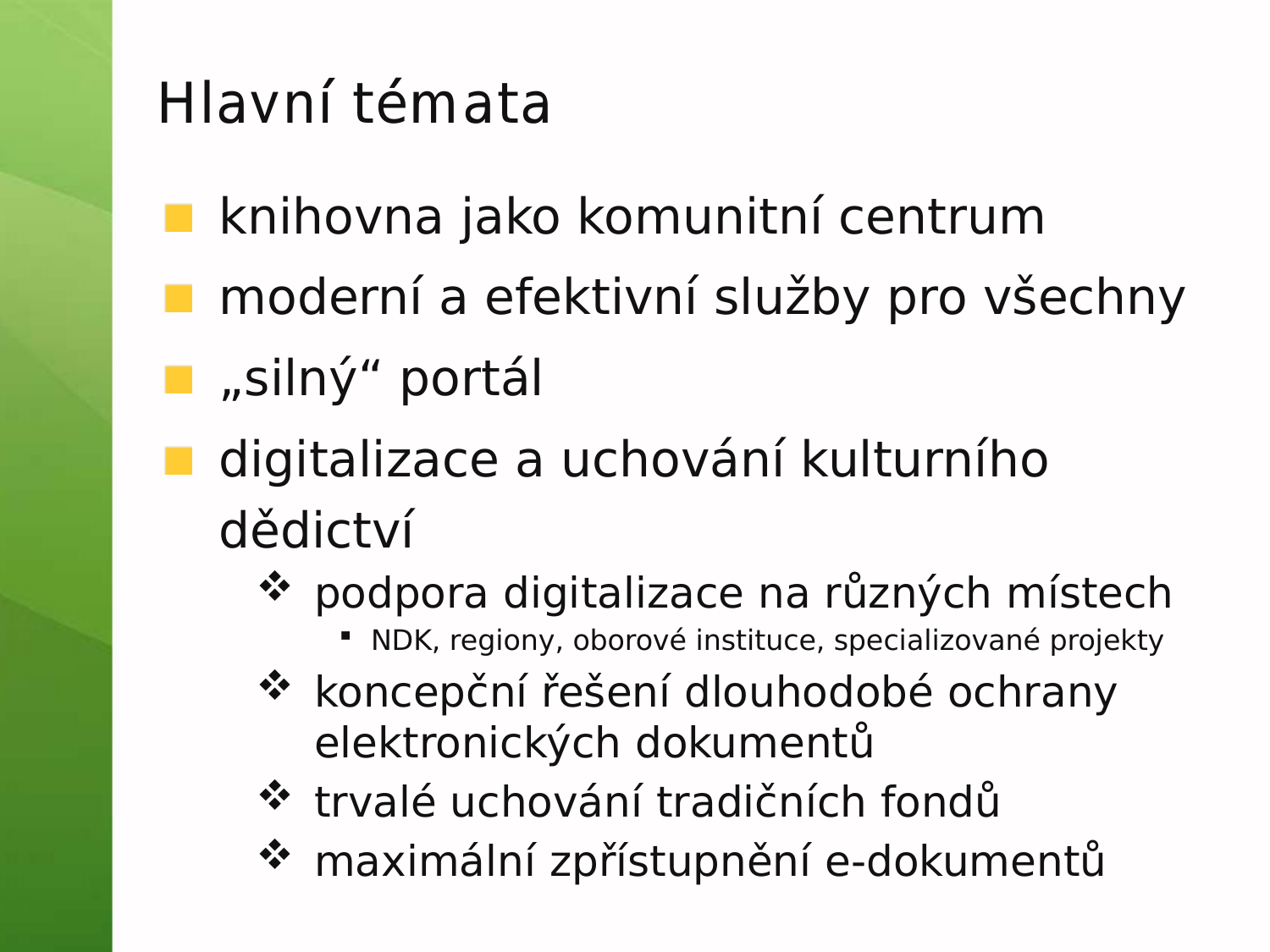

# Hlavní témata
knihovna jako komunitní centrum
moderní a efektivní služby pro všechny
„silný“ portál
digitalizace a uchování kulturního dědictví
podpora digitalizace na různých místech
NDK, regiony, oborové instituce, specializované projekty
koncepční řešení dlouhodobé ochrany elektronických dokumentů
trvalé uchování tradičních fondů
maximální zpřístupnění e-dokumentů